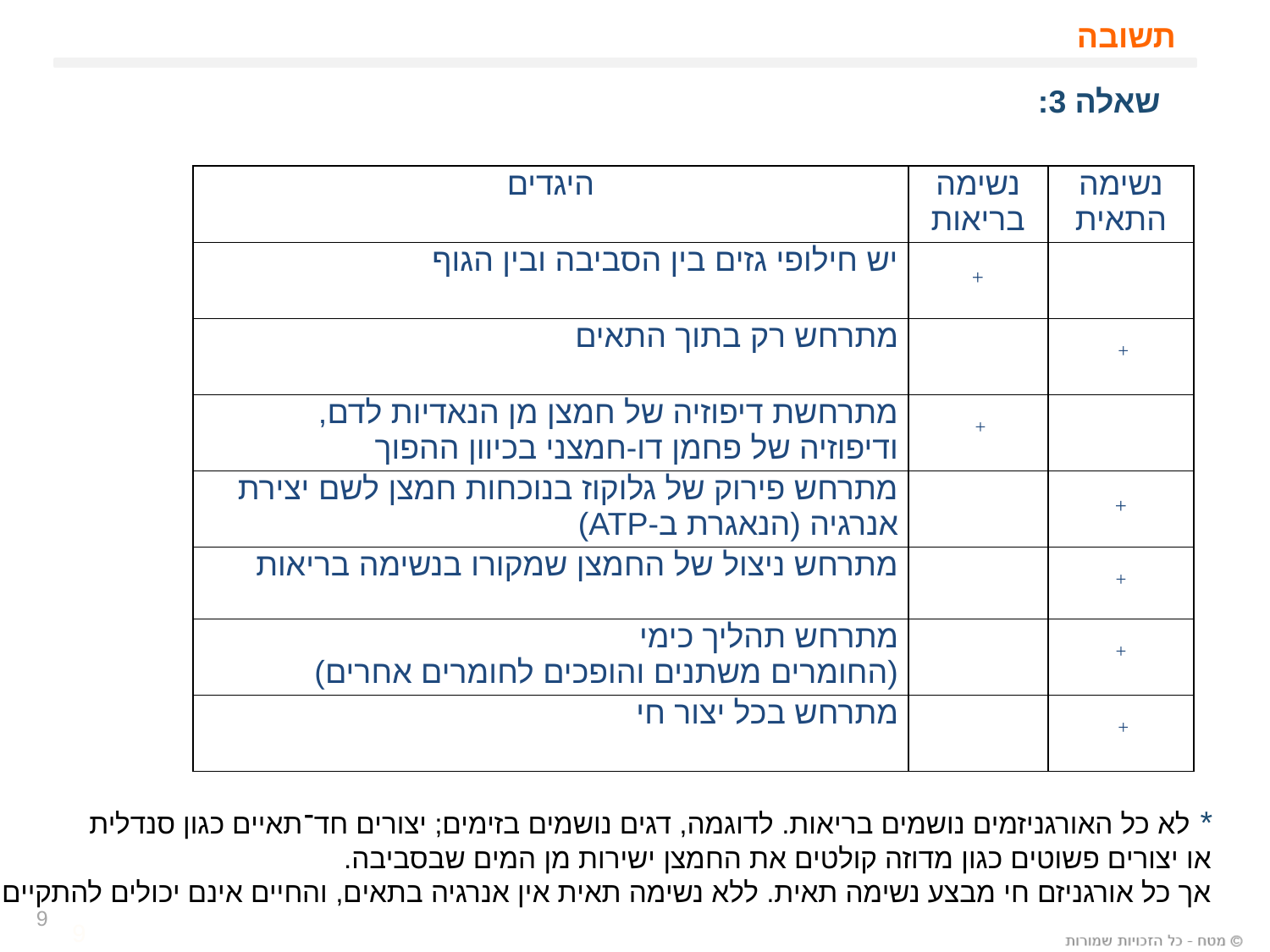

# תשובה

שאלה 3:
| היגדים | נשימה בריאות | נשימה התאית |
| --- | --- | --- |
| יש חילופי גזים בין הסביבה ובין הגוף | + |  |
| מתרחש רק בתוך התאים |  | + |
| מתרחשת דיפוזיה של חמצן מן הנאדיות לדם, ודיפוזיה של פחמן דו-חמצני בכיוון ההפוך | + |  |
| מתרחש פירוק של גלוקוז בנוכחות חמצן לשם יצירת אנרגיה (הנאגרת ב-ATP) |  | + |
| מתרחש ניצול של החמצן שמקורו בנשימה בריאות |  | + |
| מתרחש תהליך כימי (החומרים משתנים והופכים לחומרים אחרים) |  | + |
| מתרחש בכל יצור חי |  | + |
* לא כל האורגניזמים נושמים בריאות. לדוגמה, דגים נושמים בזימים; יצורים חד־תאיים כגון סנדלית
או יצורים פשוטים כגון מדוזה קולטים את החמצן ישירות מן המים שבסביבה.
אך כל אורגניזם חי מבצע נשימה תאית. ללא נשימה תאית אין אנרגיה בתאים, והחיים אינם יכולים להתקיים.
9
9